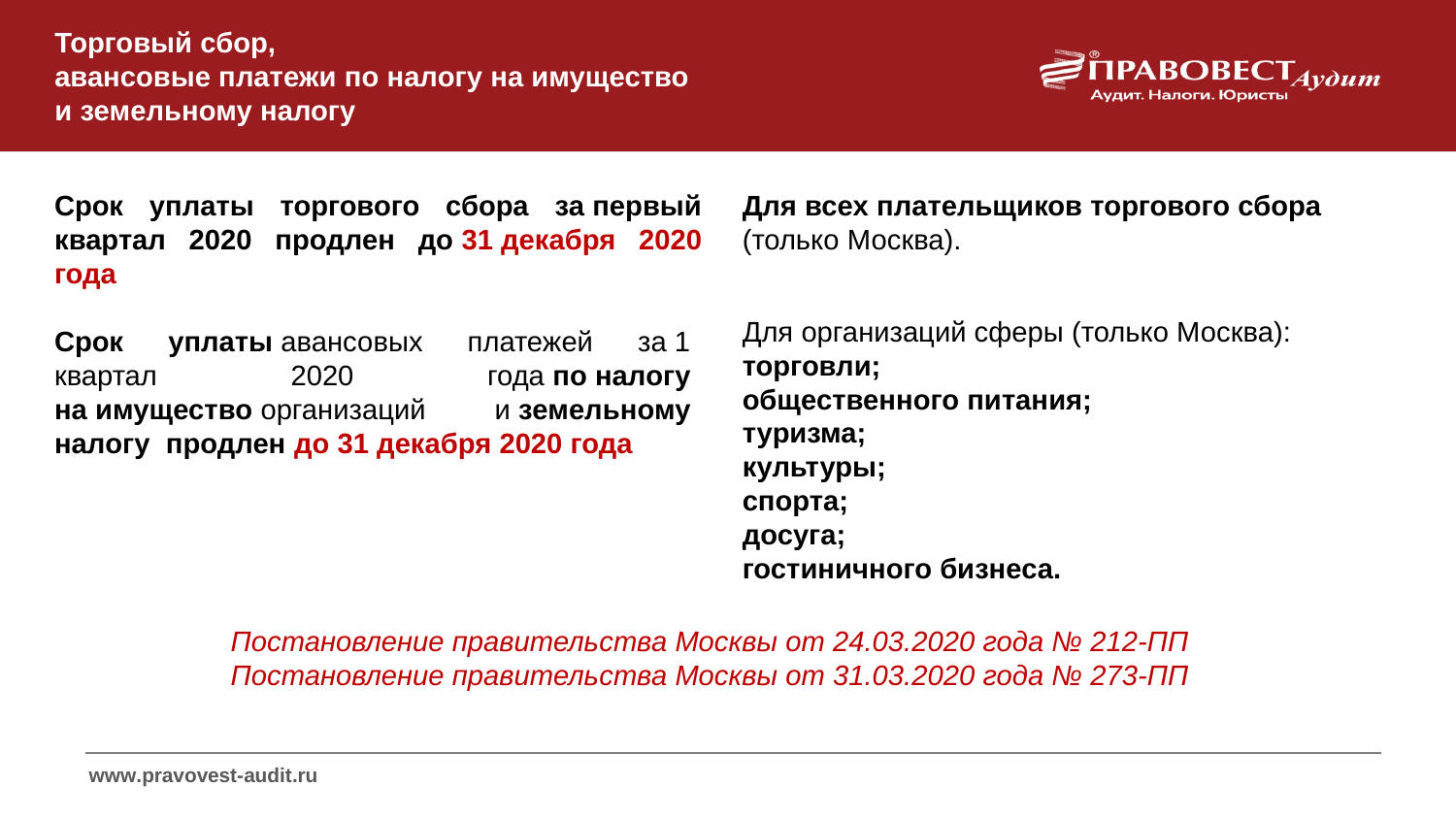

# Торговый сбор, авансовые платежи по налогу на имущество и земельному налогу
Срок уплаты торгового сбора за первый квартал 2020 продлен до 31 декабря 2020 года
Для всех плательщиков торгового сбора
(только Москва).
Для организаций сферы (только Москва):
торговли;
общественного питания;
туризма;
культуры;
спорта;
досуга;
гостиничного бизнеса.
Срок уплаты авансовых платежей за 1 квартал 2020 года по налогу на имущество организаций и земельному налогу  продлен до 31 декабря 2020 года
            Постановление правительства Москвы от 24.03.2020 года № 212-ПП
            Постановление правительства Москвы от 31.03.2020 года № 273-ПП